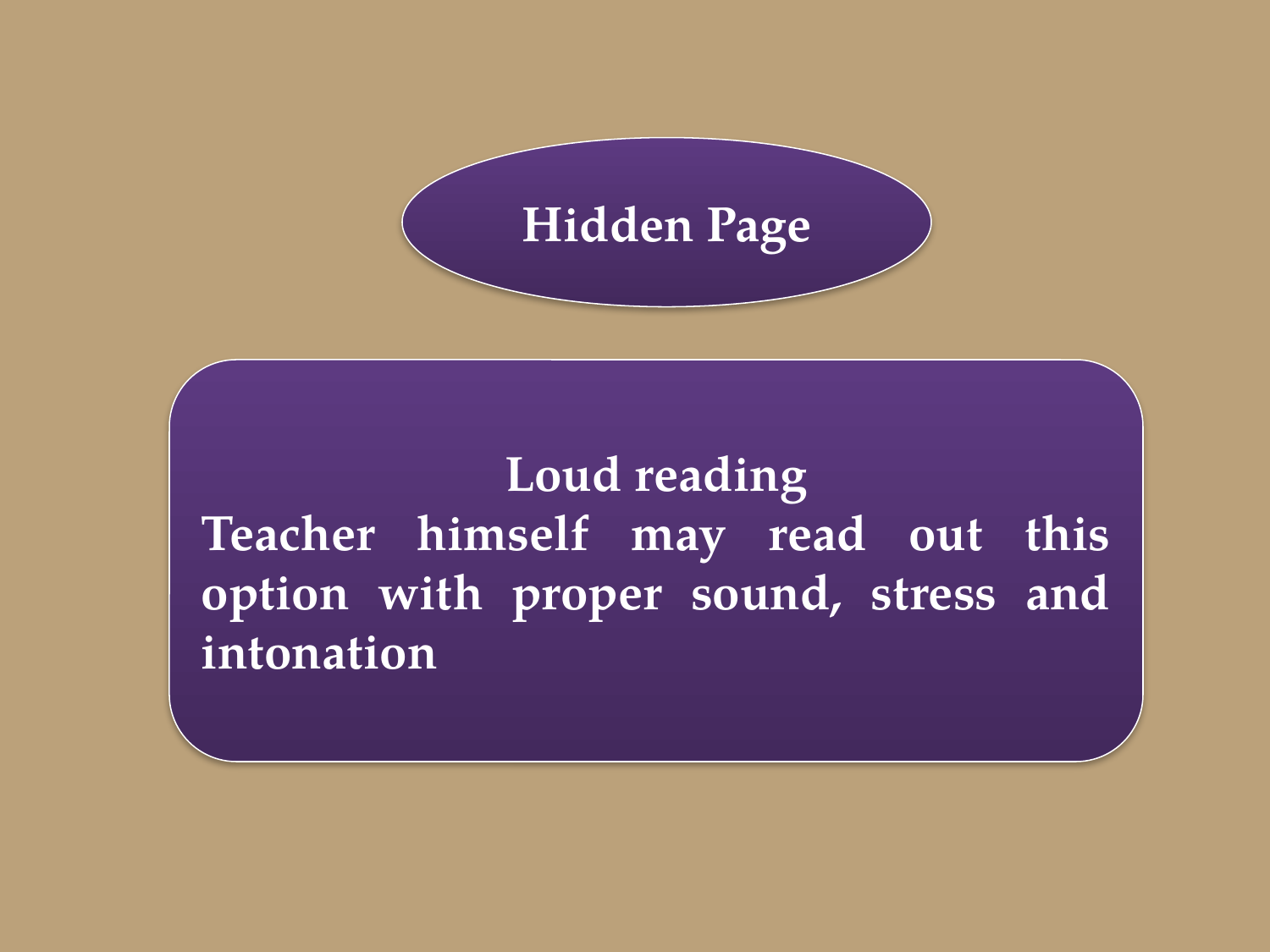

Hidden Page
Loud reading
Teacher himself may read out this option with proper sound, stress and intonation